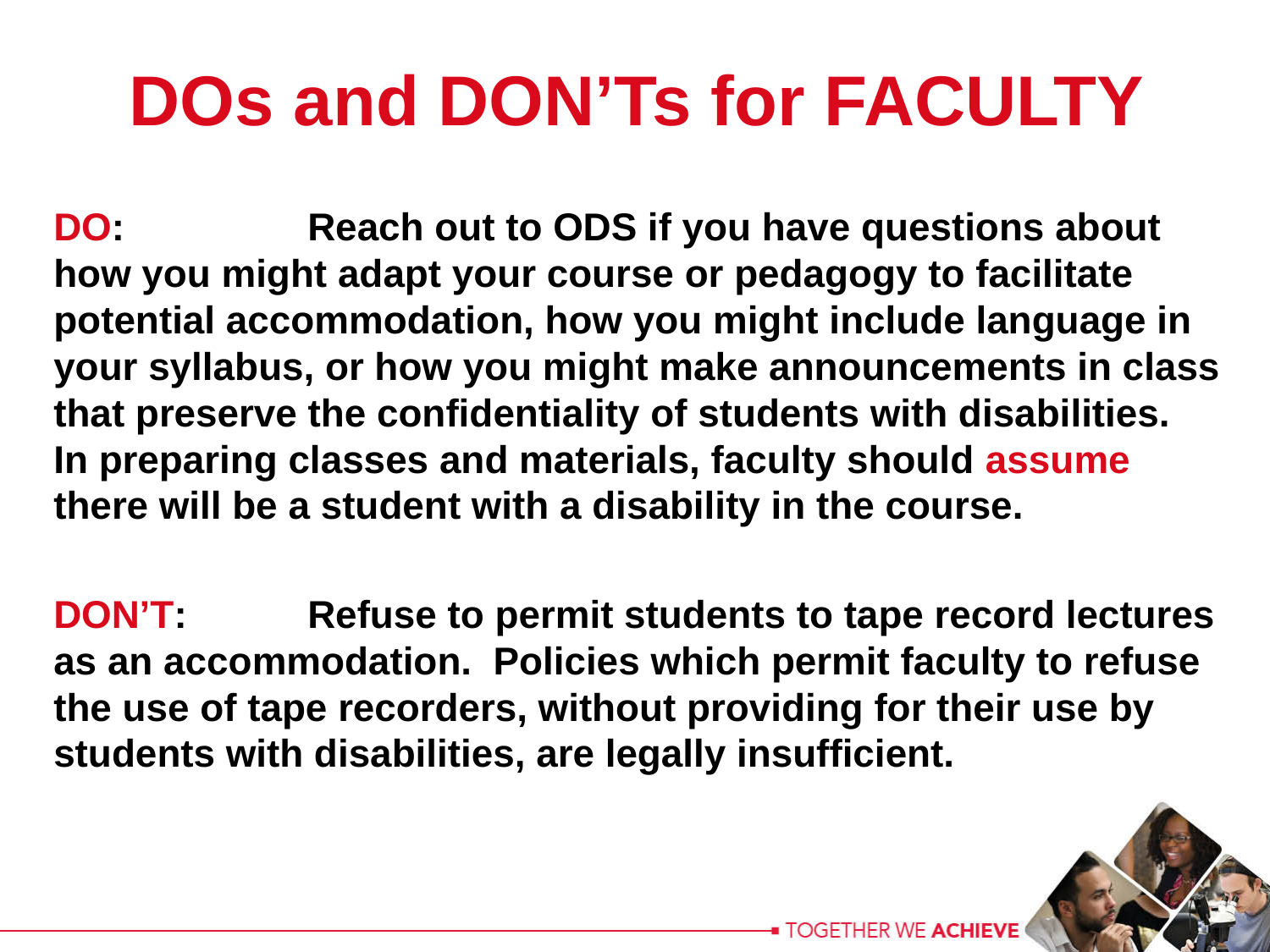

DOs and DON’Ts for FACULTY

DO:		Reach out to ODS if you have questions about how you might adapt your course or pedagogy to facilitate potential accommodation, how you might include language in your syllabus, or how you might make announcements in class that preserve the confidentiality of students with disabilities.  In preparing classes and materials, faculty should assume there will be a student with a disability in the course.

DON’T:	Refuse to permit students to tape record lectures as an accommodation.  Policies which permit faculty to refuse the use of tape recorders, without providing for their use by students with disabilities, are legally insufficient.